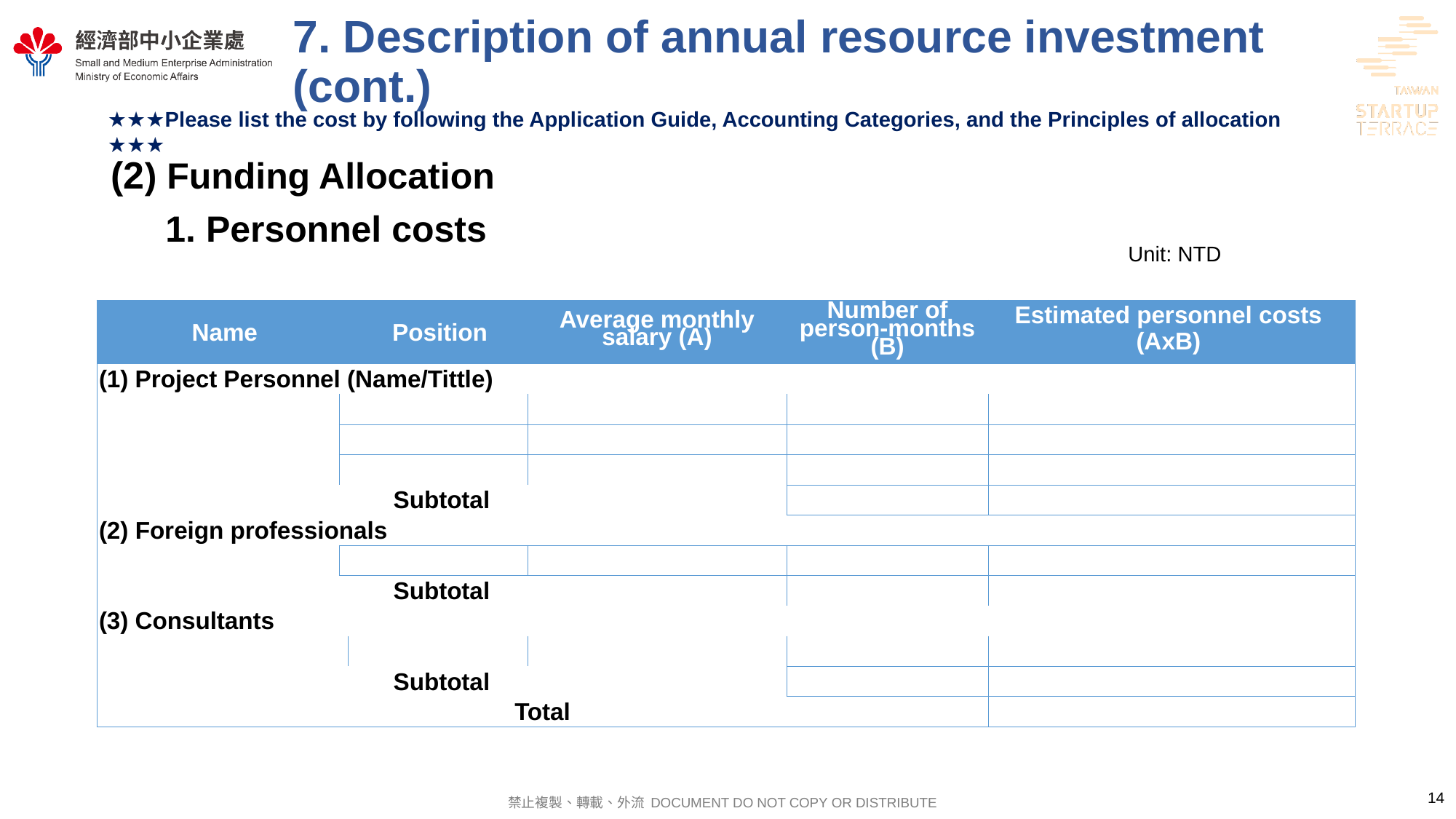

# 7. Description of annual resource investment (cont.)
★★★Please list the cost by following the Application Guide, Accounting Categories, and the Principles of allocation ★★★
(2) Funding Allocation
1. Personnel costs
Unit: NTD
| Name | Position |  | Average monthly salary (A) | Number of person-months (B) | Estimated personnel costs (AxB) |
| --- | --- | --- | --- | --- | --- |
| (1) Project Personnel (Name/Tittle) |  |  |  |  |  |
|  |  |  |  |  |  |
|  |  |  |  |  |  |
|  |  |  |  |  |  |
| Subtotal |  |  |  |  |  |
| (2) Foreign professionals |  |  |  |  |  |
|  |  |  |  |  |  |
| Subtotal |  |  |  |  |  |
| (3) Consultants |  |  |  |  |  |
|  |  |  |  |  |  |
| Subtotal |  |  |  |  |  |
| Total |  |  |  |  |  |
14